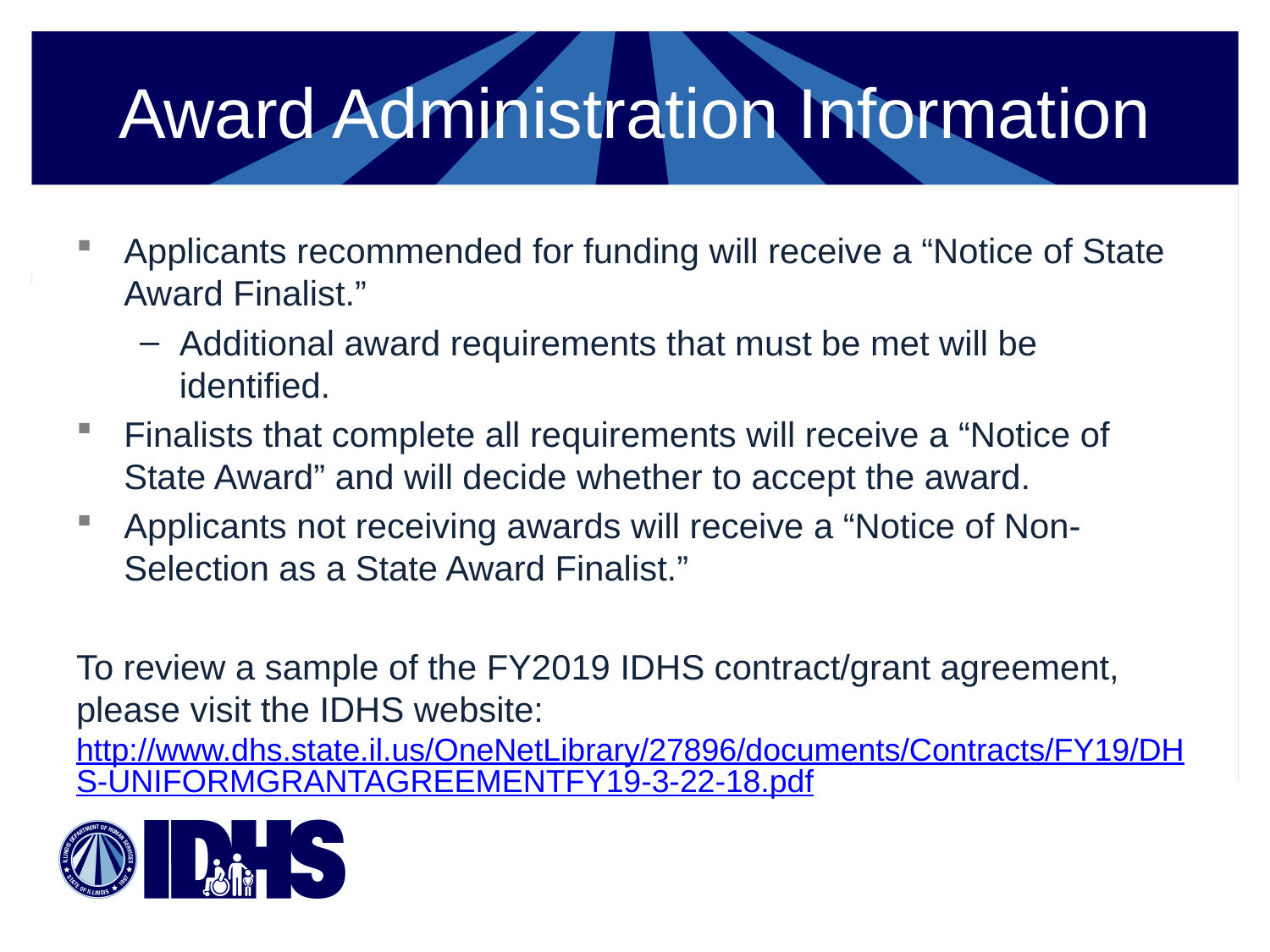

# Award Administration Information
Applicants recommended for funding will receive a “Notice of State Award Finalist.”
Additional award requirements that must be met will be identified.
Finalists that complete all requirements will receive a “Notice of State Award” and will decide whether to accept the award.
Applicants not receiving awards will receive a “Notice of Non-Selection as a State Award Finalist.”

To review a sample of the FY2019 IDHS contract/grant agreement, please visit the IDHS website: http://www.dhs.state.il.us/OneNetLibrary/27896/documents/Contracts/FY19/DHS-UNIFORMGRANTAGREEMENTFY19-3-22-18.pdf